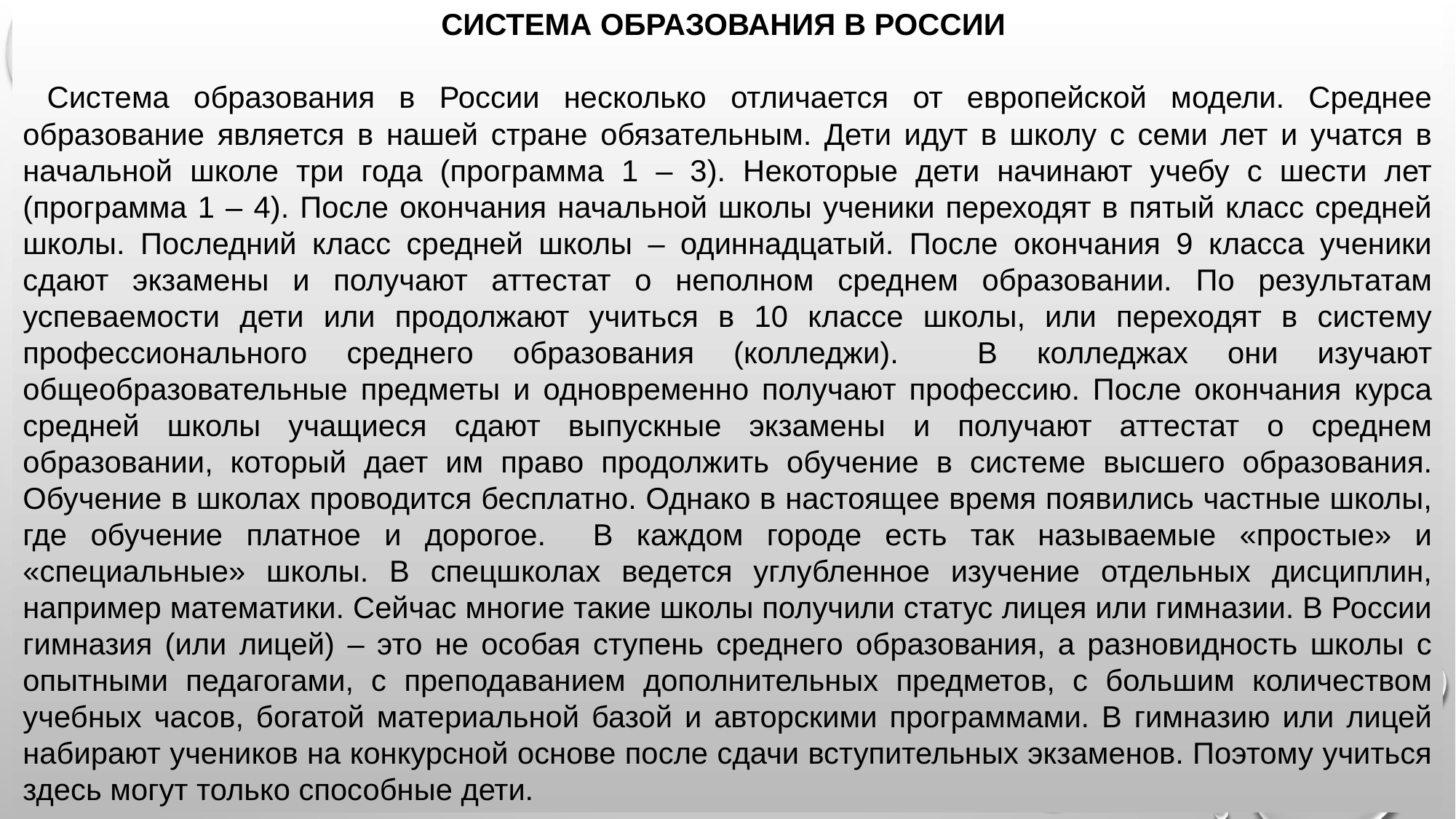

СИСТЕМА ОБРАЗОВАНИЯ В РОССИИ

 Система образования в России несколько отличается от европейской модели. Среднее образование является в нашей стране обязательным. Дети идут в школу с семи лет и учатся в начальной школе три года (программа 1 – 3). Некоторые дети начинают учебу с шести лет (программа 1 – 4). После окончания начальной школы ученики переходят в пятый класс средней школы. Последний класс средней школы – одиннадцатый. После окончания 9 класса ученики сдают экзамены и получают аттестат о неполном среднем образовании. По результатам успеваемости дети или продолжают учиться в 10 классе школы, или переходят в систему профессионального среднего образования (колледжи).  В колледжах они изучают общеобразовательные предметы и одновременно получают профессию. После окончания курса средней школы учащиеся сдают выпускные экзамены и получают аттестат о среднем образовании, который дает им право продолжить обучение в системе высшего образования. Обучение в школах проводится бесплатно. Однако в настоящее время появились частные школы, где обучение платное и дорогое.  В каждом городе есть так называемые «простые» и «специальные» школы. В спецшколах ведется углубленное изучение отдельных дисциплин, например математики. Сейчас многие такие школы получили статус лицея или гимназии. В России гимназия (или лицей) – это не особая ступень среднего образования, а разновидность школы с опытными педагогами, с преподаванием дополнительных предметов, с большим количеством учебных часов, богатой материальной базой и авторскими программами. В гимназию или лицей набирают учеников на конкурсной основе после сдачи вступительных экзаменов. Поэтому учиться здесь могут только способные дети.